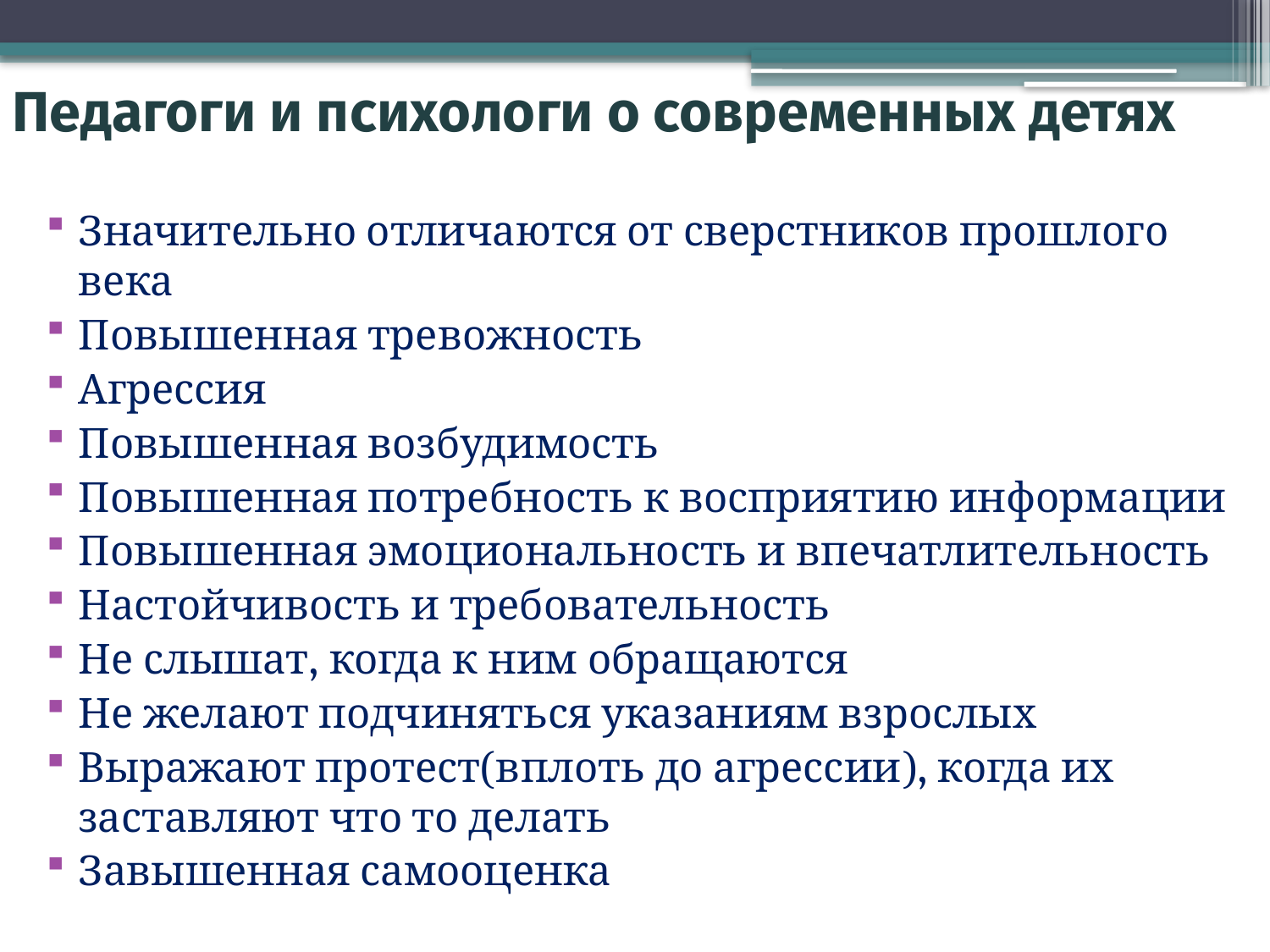

# Педагоги и психологи о современных детях
Значительно отличаются от сверстников прошлого века
Повышенная тревожность
Агрессия
Повышенная возбудимость
Повышенная потребность к восприятию информации
Повышенная эмоциональность и впечатлительность
Настойчивость и требовательность
Не слышат, когда к ним обращаются
Не желают подчиняться указаниям взрослых
Выражают протест(вплоть до агрессии), когда их заставляют что то делать
Завышенная самооценка